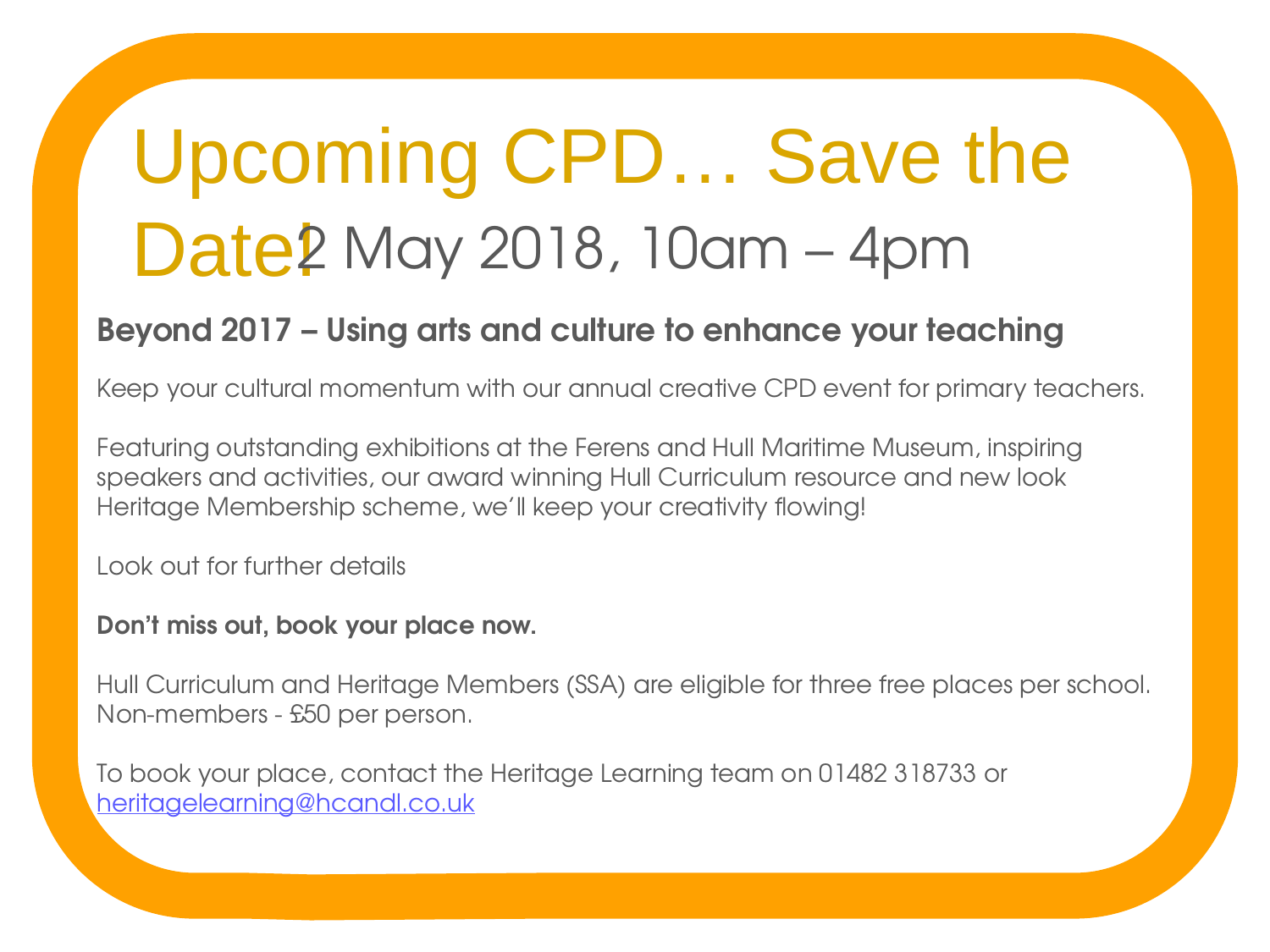

#

Upcoming CPD… Save the Date!
2 May 2018, 10am – 4pm

Beyond 2017 – Using arts and culture to enhance your teaching

Keep your cultural momentum with our annual creative CPD event for primary teachers.

Featuring outstanding exhibitions at the Ferens and Hull Maritime Museum, inspiring speakers and activities, our award winning Hull Curriculum resource and new look Heritage Membership scheme, we’ll keep your creativity flowing!

Look out for further details

Don’t miss out, book your place now.

Hull Curriculum and Heritage Members (SSA) are eligible for three free places per school.
Non-members - £50 per person.

To book your place, contact the Heritage Learning team on 01482 318733 or heritagelearning@hcandl.co.uk